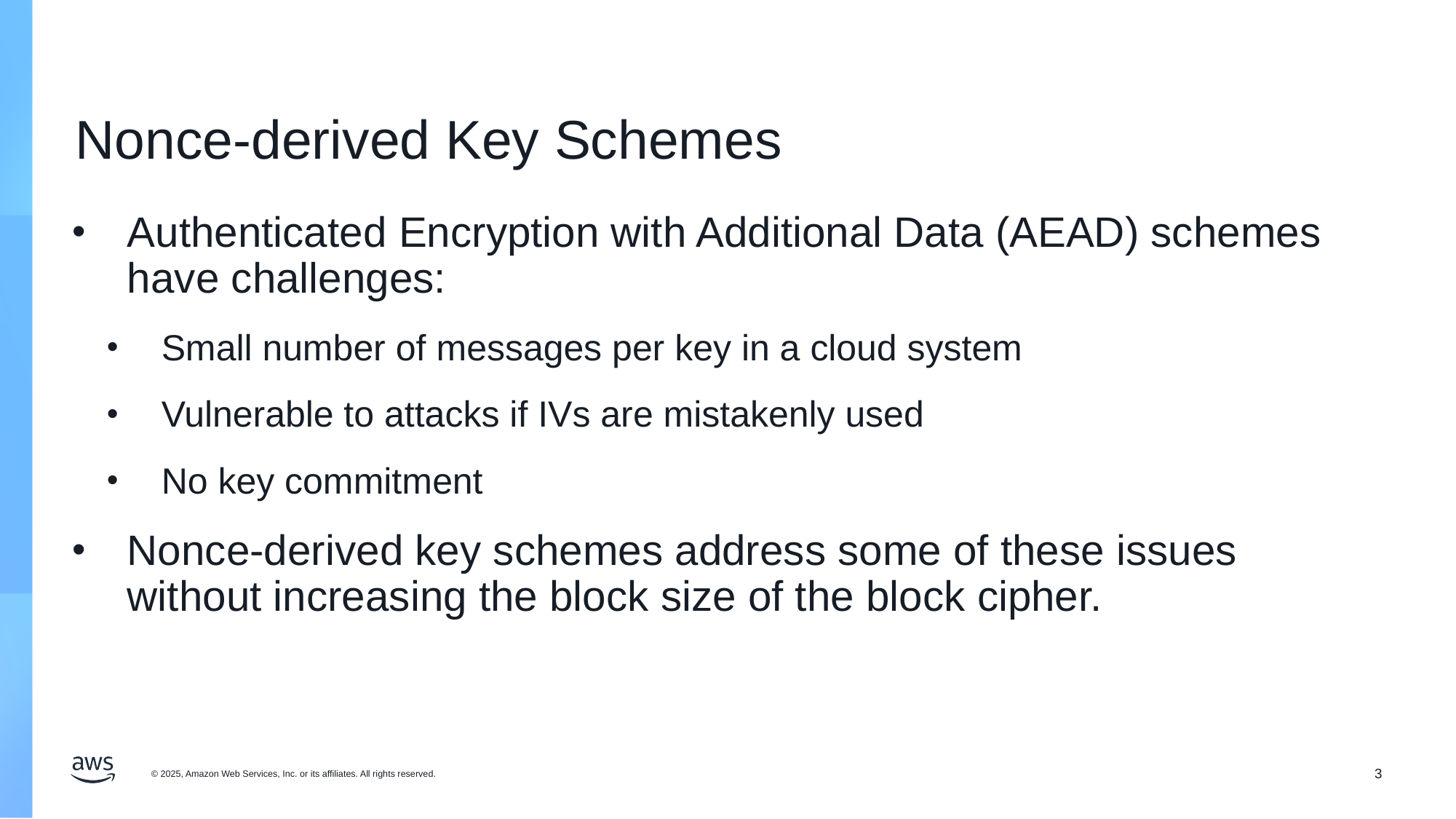

# Nonce-derived Key Schemes
Authenticated Encryption with Additional Data (AEAD) schemes have challenges:
Small number of messages per key in a cloud system
Vulnerable to attacks if IVs are mistakenly used
No key commitment
Nonce-derived key schemes address some of these issues without increasing the block size of the block cipher.
3